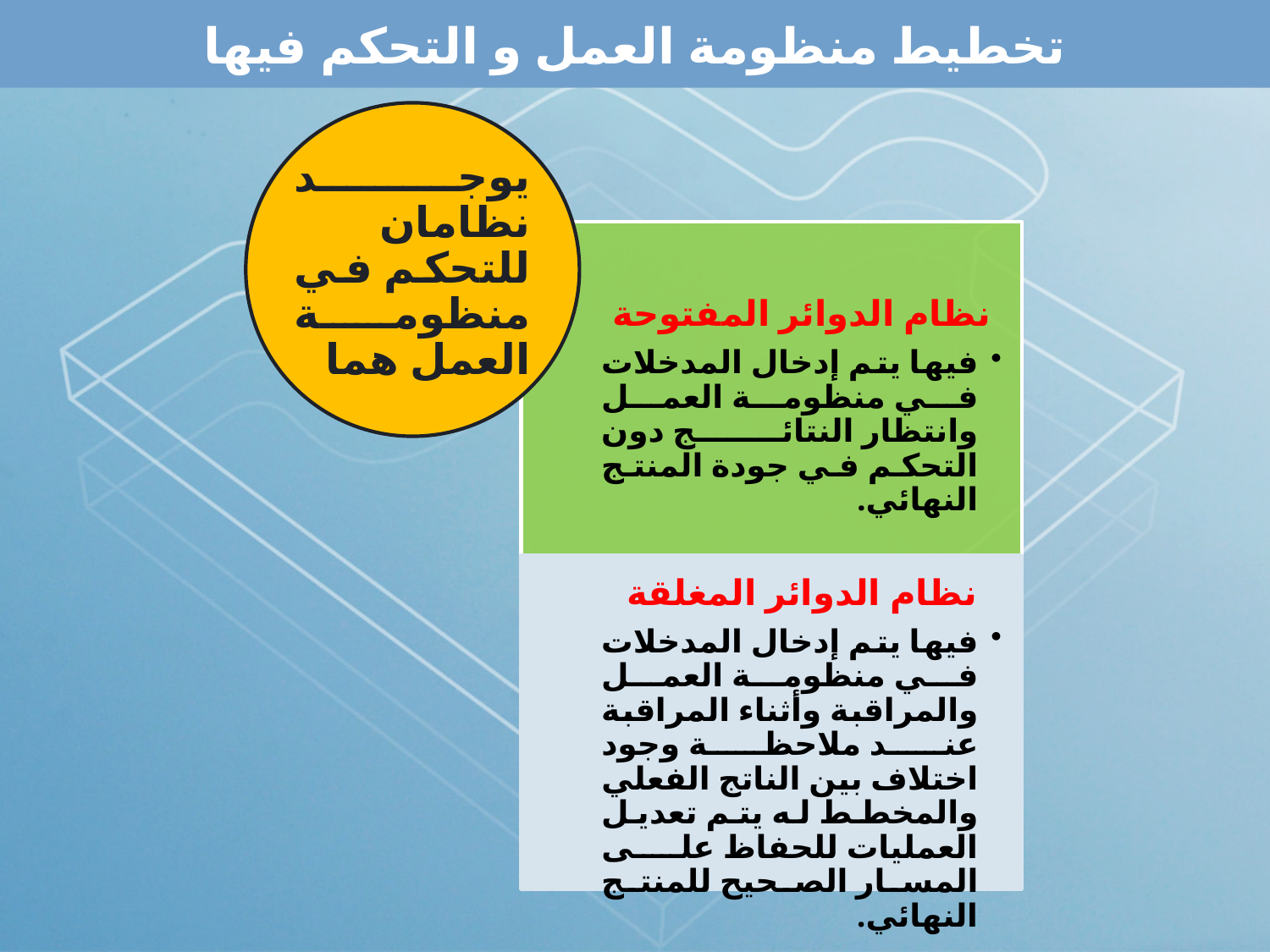

# تخطيط منظومة العمل و التحكم فيها
يوجد نظامان للتحكم في منظومة العمل هما

نظام الدوائر المفتوحة
فيها يتم إدخال المدخلات في منظومة العمل وانتظار النتائج دون التحكم في جودة المنتج النهائي.
نظام الدوائر المغلقة
فيها يتم إدخال المدخلات في منظومة العمل والمراقبة وأثناء المراقبة عند ملاحظة وجود اختلاف بين الناتج الفعلي والمخطط له يتم تعديل العمليات للحفاظ على المسار الصحيح للمنتج النهائي.